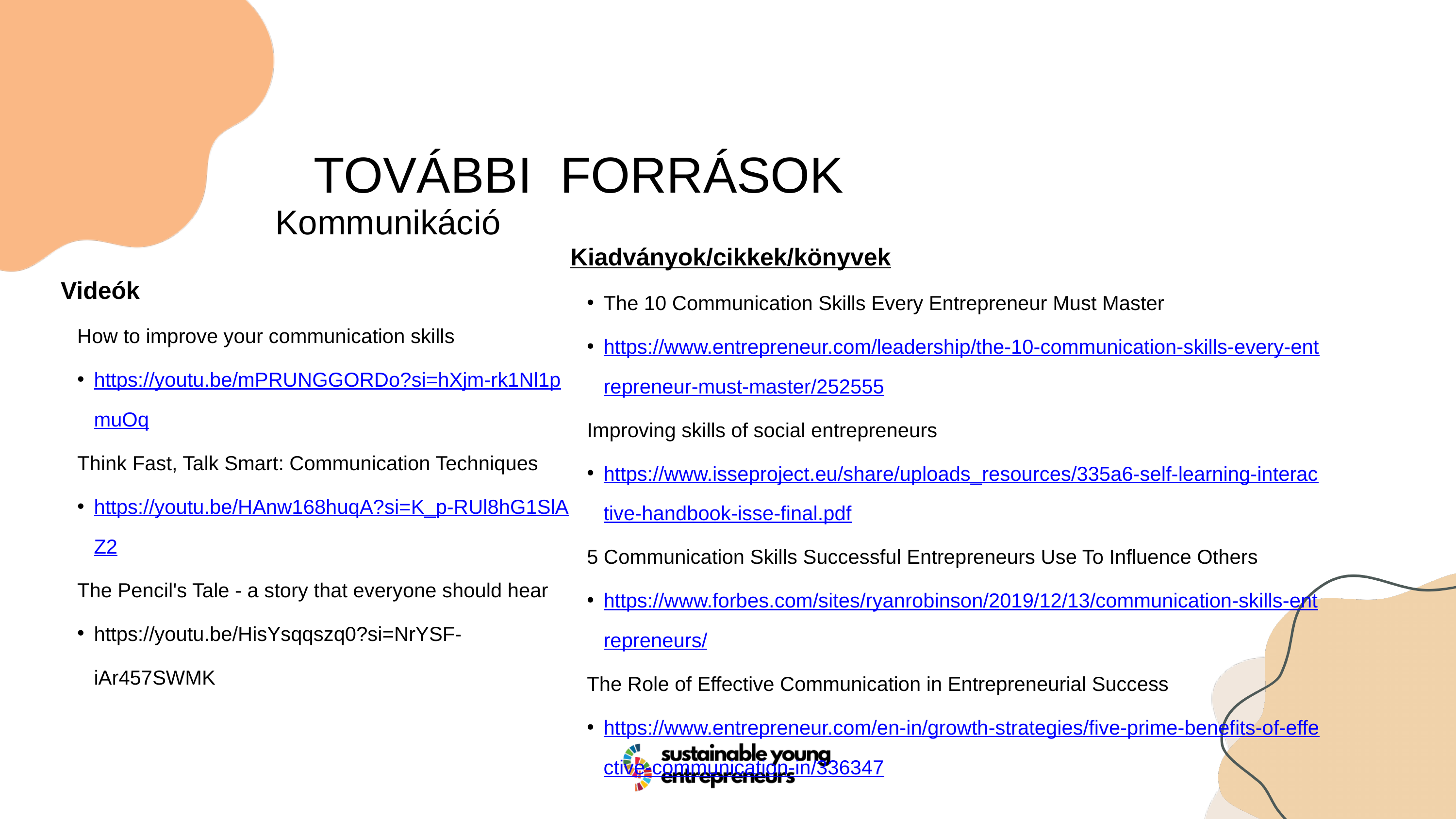

TOVÁBBI  FORRÁSOK
Kommunikáció
Kiadványok/cikkek/könyvek
The 10 Communication Skills Every Entrepreneur Must Master
https://www.entrepreneur.com/leadership/the-10-communication-skills-every-entrepreneur-must-master/252555
Improving skills of social entrepreneurs
https://www.isseproject.eu/share/uploads_resources/335a6-self-learning-interactive-handbook-isse-final.pdf
5 Communication Skills Successful Entrepreneurs Use To Influence Others
https://www.forbes.com/sites/ryanrobinson/2019/12/13/communication-skills-entrepreneurs/
The Role of Effective Communication in Entrepreneurial Success
https://www.entrepreneur.com/en-in/growth-strategies/five-prime-benefits-of-effective-communication-in/336347
Videók
How to improve your communication skills
https://youtu.be/mPRUNGGORDo?si=hXjm-rk1Nl1pmuOq
Think Fast, Talk Smart: Communication Techniques
https://youtu.be/HAnw168huqA?si=K_p-RUl8hG1SlAZ2
The Pencil's Tale - a story that everyone should hear
https://youtu.be/HisYsqqszq0?si=NrYSF-iAr457SWMK